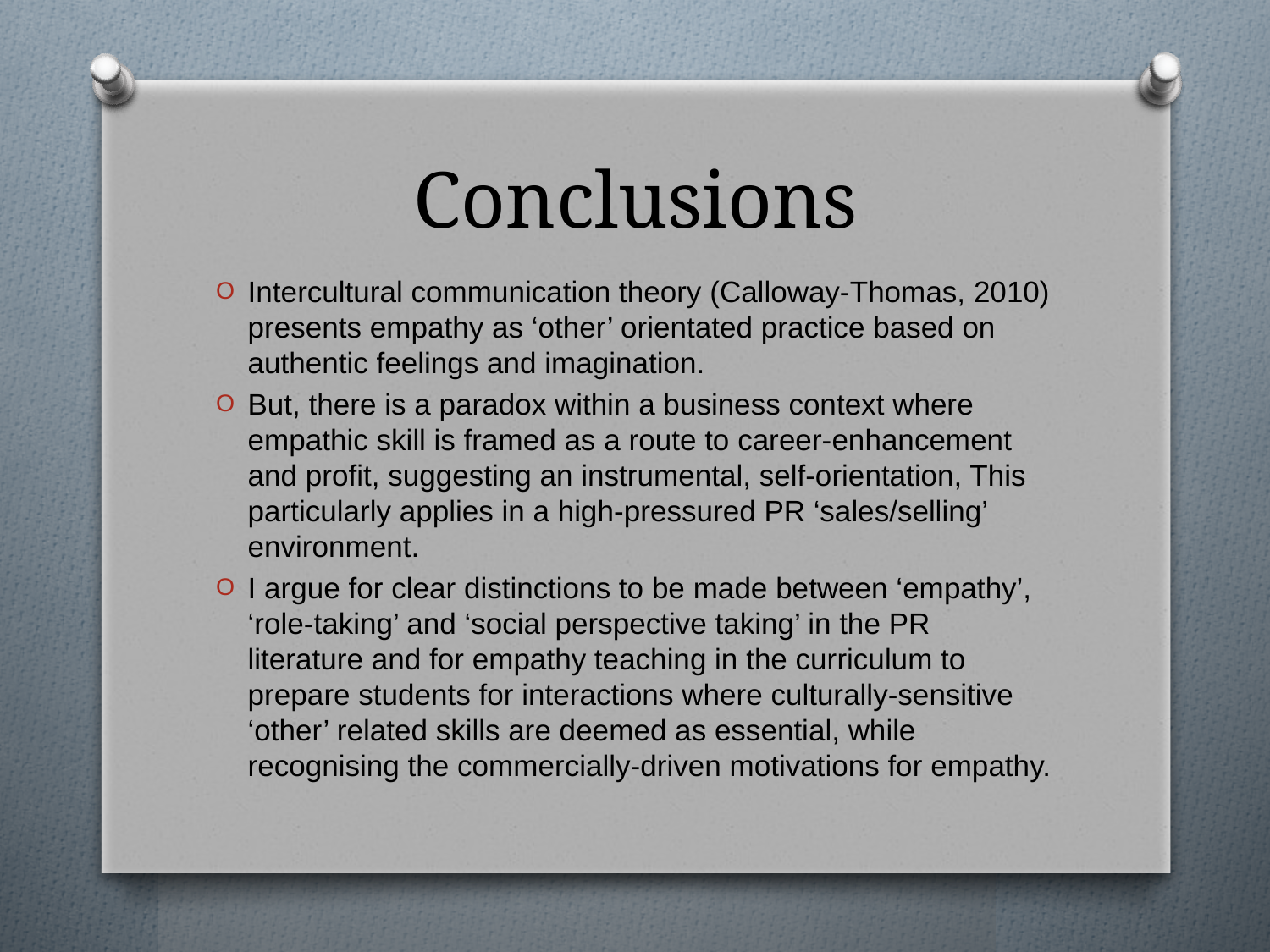

# Conclusions
Intercultural communication theory (Calloway-Thomas, 2010) presents empathy as ‘other’ orientated practice based on authentic feelings and imagination.
But, there is a paradox within a business context where empathic skill is framed as a route to career-enhancement and profit, suggesting an instrumental, self-orientation, This particularly applies in a high-pressured PR ‘sales/selling’ environment.
I argue for clear distinctions to be made between ‘empathy’, ‘role-taking’ and ‘social perspective taking’ in the PR literature and for empathy teaching in the curriculum to prepare students for interactions where culturally-sensitive ‘other’ related skills are deemed as essential, while recognising the commercially-driven motivations for empathy.